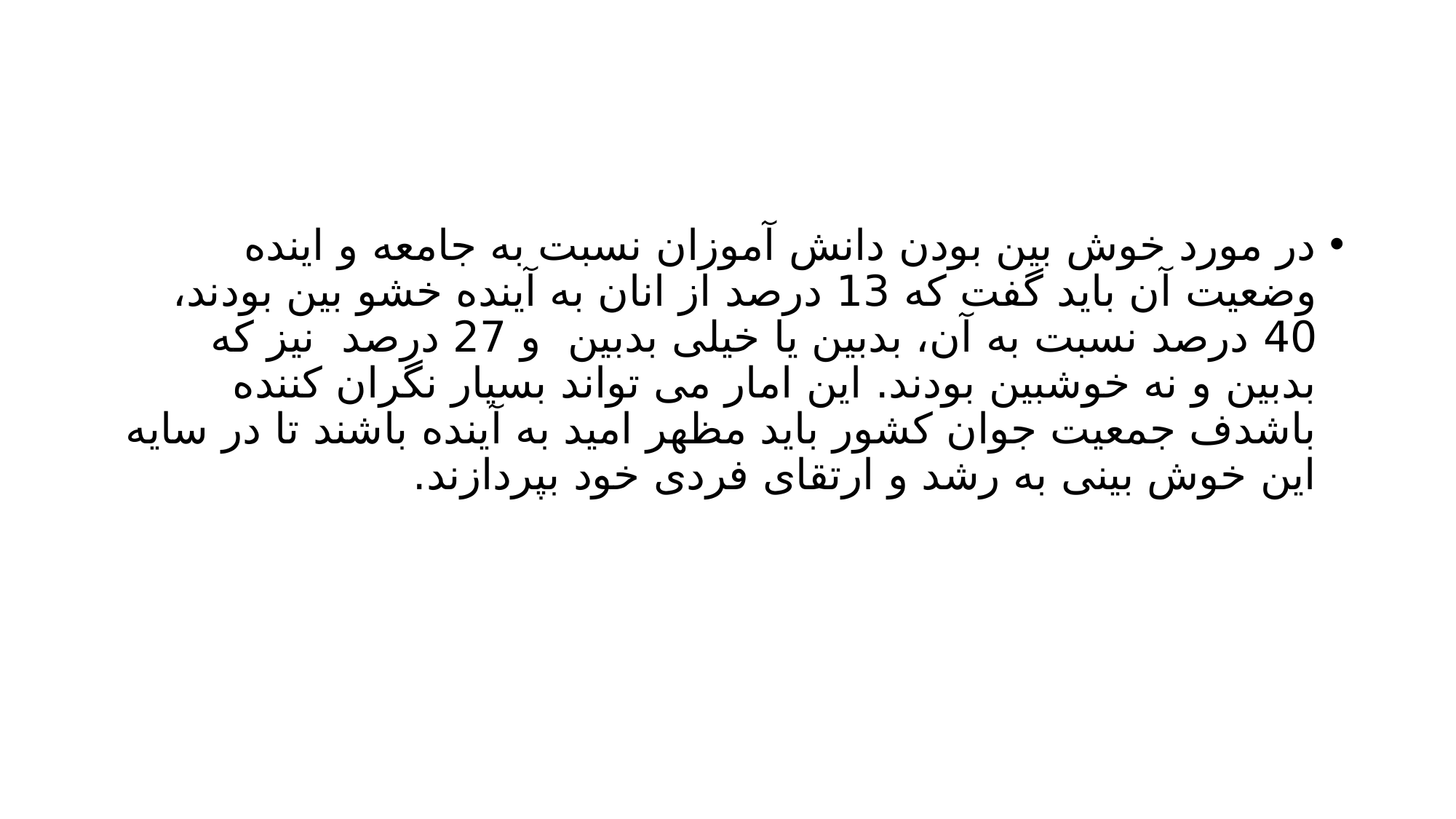

#
در مورد خوش بین بودن دانش آموزان نسبت به جامعه و اینده وضعیت آن باید گفت که 13 درصد از انان به آینده خشو بین بودند، 40 درصد نسبت به آن، بدبین یا خیلی بدبین  و 27 درصد  نیز که بدبین و نه خوشبین بودند. این امار می تواند بسیار نگران کننده باشدف جمعیت جوان کشور باید مظهر امید به آینده باشند تا در سایه این خوش بینی به رشد و ارتقای فردی خود بپردازند.